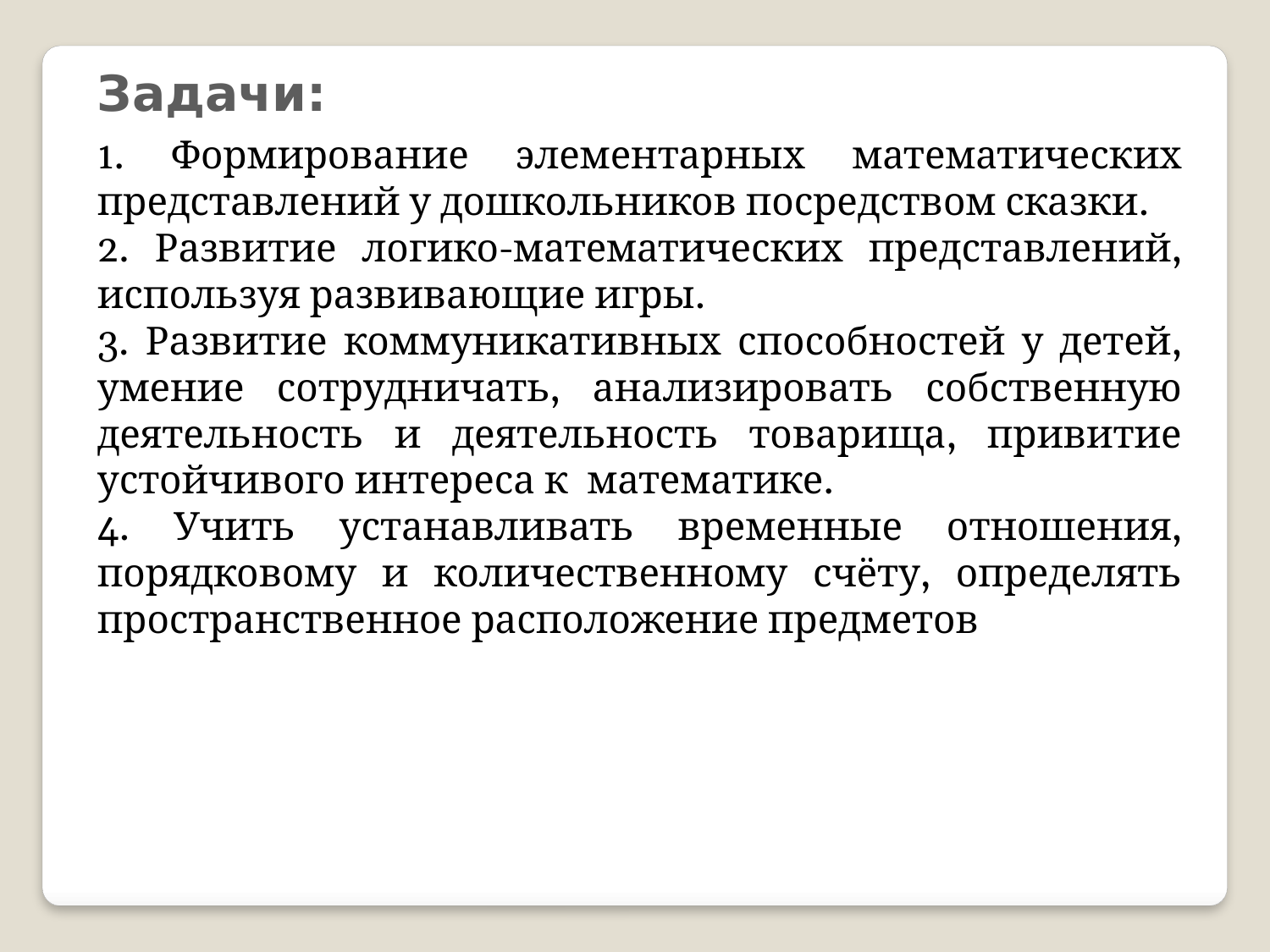

Задачи:
1. Формирование элементарных математических представлений у дошкольников посредством сказки.
2. Развитие логико-математических представлений, используя развивающие игры.
3. Развитие коммуникативных способностей у детей, умение сотрудничать, анализировать собственную деятельность и деятельность товарища, привитие устойчивого интереса к  математике.
4. Учить устанавливать временные отношения, порядковому и количественному счёту, определять пространственное расположение предметов